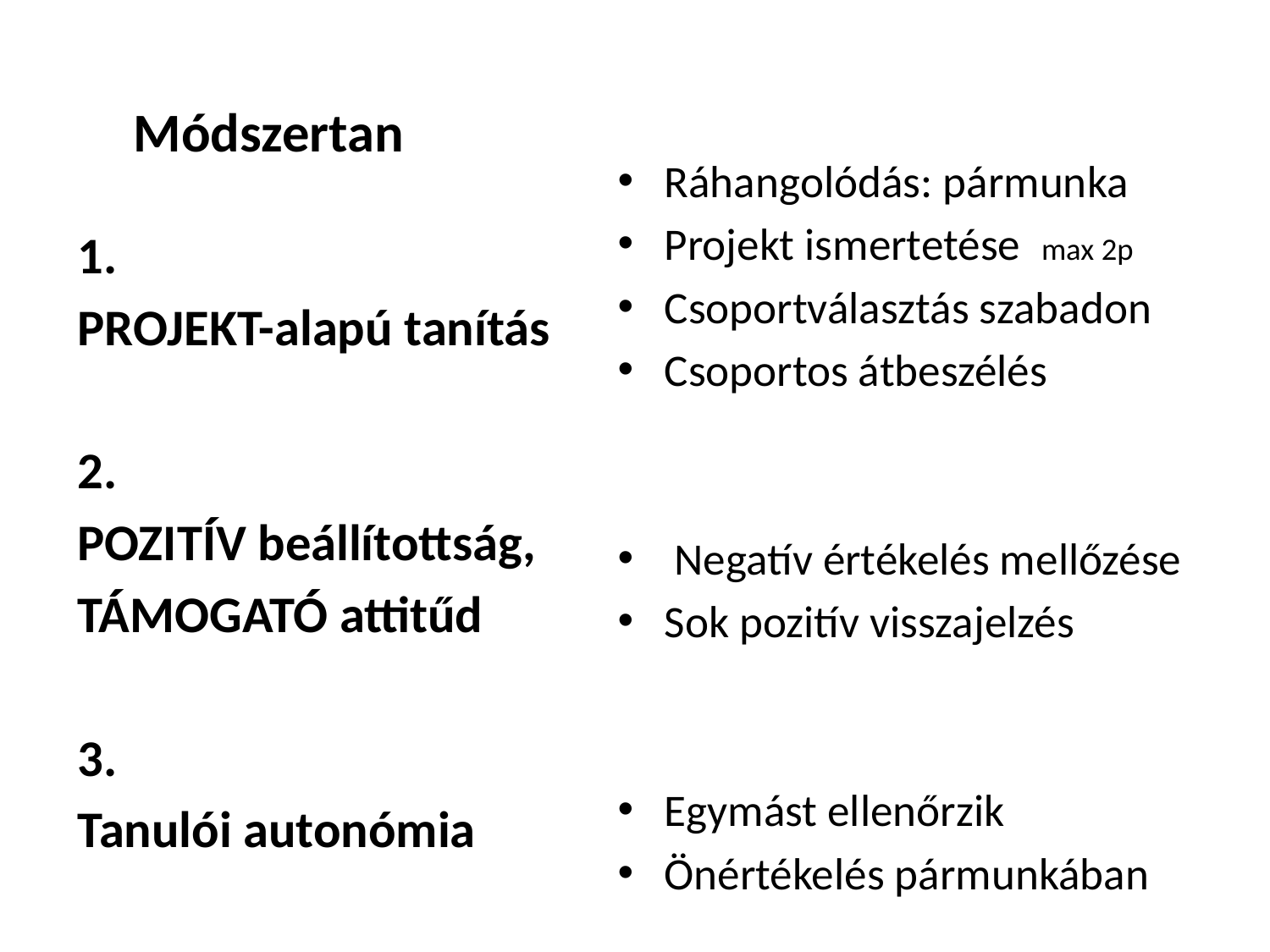

# Módszertan
Ráhangolódás: pármunka
Projekt ismertetése  max 2p
Csoportválasztás szabadon
Csoportos átbeszélés

 Negatív értékelés mellőzése
Sok pozitív visszajelzés

Egymást ellenőrzik
Önértékelés pármunkában

1.
PROJEKT-alapú tanítás

2.
POZITÍV beállítottság,
TÁMOGATÓ attitűd

3.
Tanulói autonómia